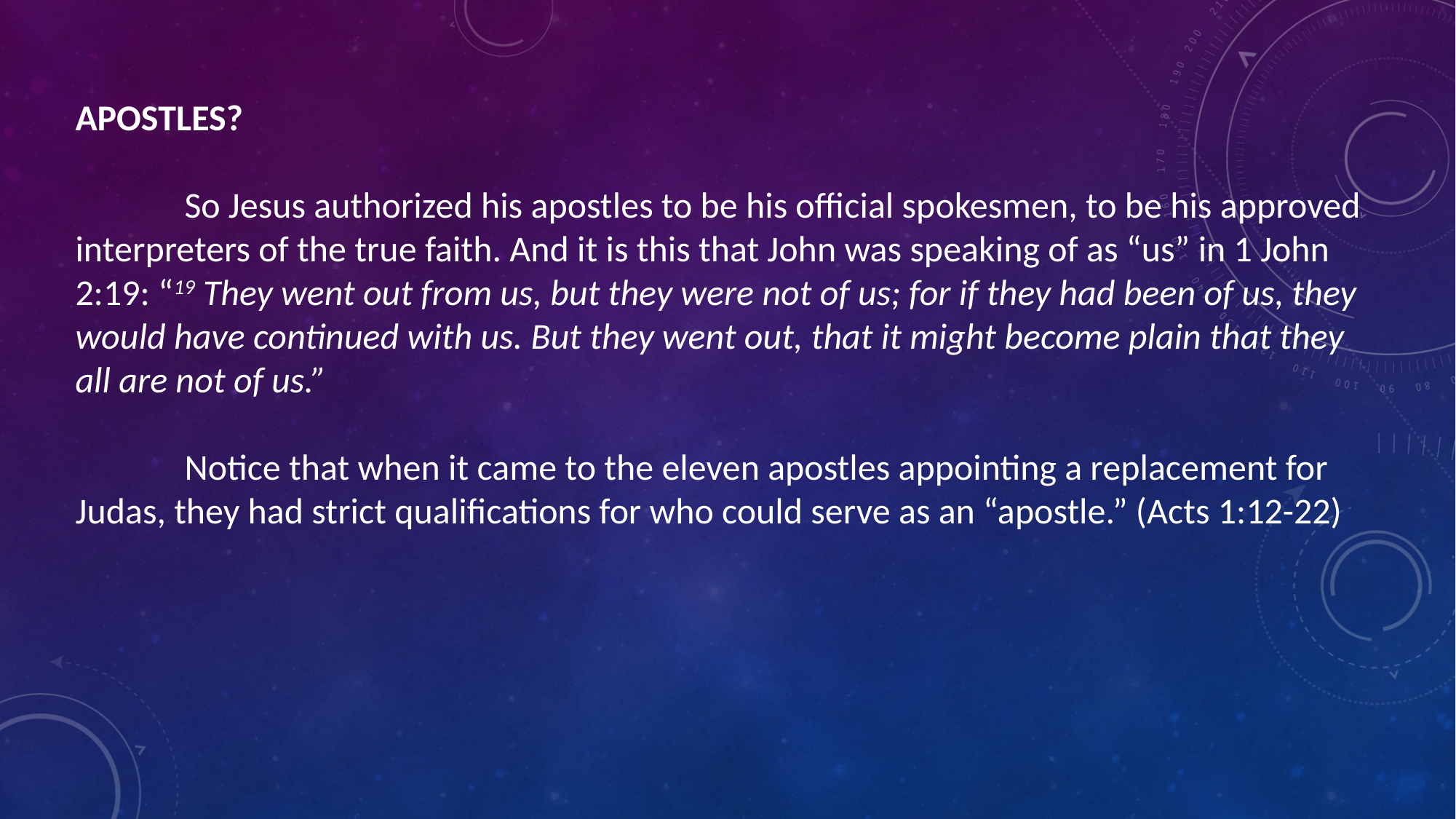

APOSTLES?

	So Jesus authorized his apostles to be his official spokesmen, to be his approved interpreters of the true faith. And it is this that John was speaking of as “us” in 1 John 2:19: “19 They went out from us, but they were not of us; for if they had been of us, they would have continued with us. But they went out, that it might become plain that they all are not of us.”

	Notice that when it came to the eleven apostles appointing a replacement for Judas, they had strict qualifications for who could serve as an “apostle.” (Acts 1:12-22)